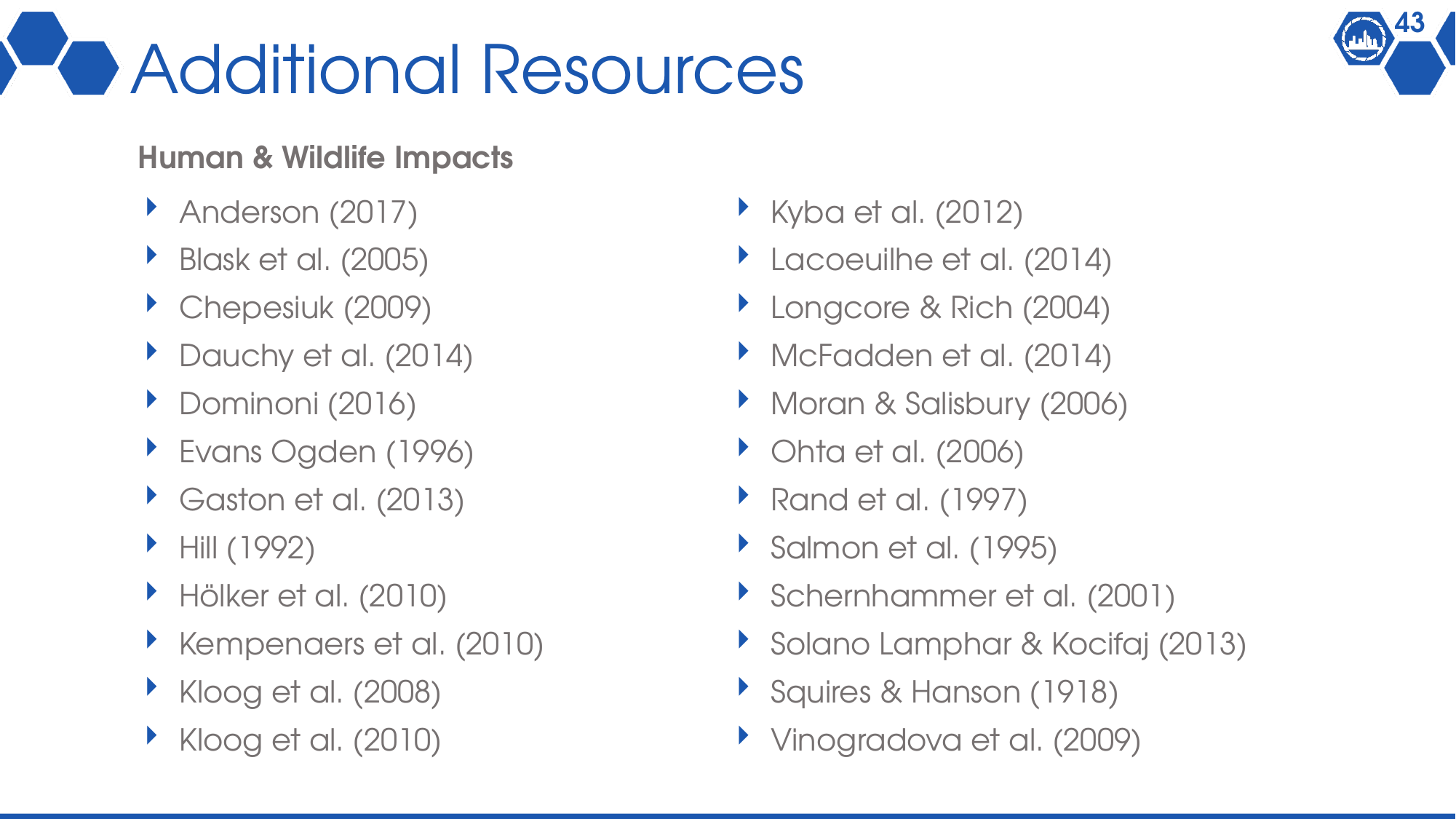

43
# Additional Resources
Human & Wildlife Impacts
Anderson (2017)
Blask et al. (2005)
Chepesiuk (2009)
Dauchy et al. (2014)
Dominoni (2016)
Evans Ogden (1996)
Gaston et al. (2013)
Hill (1992)
Hölker et al. (2010)
Kempenaers et al. (2010)
Kloog et al. (2008)
Kloog et al. (2010)
Kyba et al. (2012)
Lacoeuilhe et al. (2014)
Longcore & Rich (2004)
McFadden et al. (2014)
Moran & Salisbury (2006)
Ohta et al. (2006)
Rand et al. (1997)
Salmon et al. (1995)
Schernhammer et al. (2001)
Solano Lamphar & Kocifaj (2013)
Squires & Hanson (1918)
Vinogradova et al. (2009)